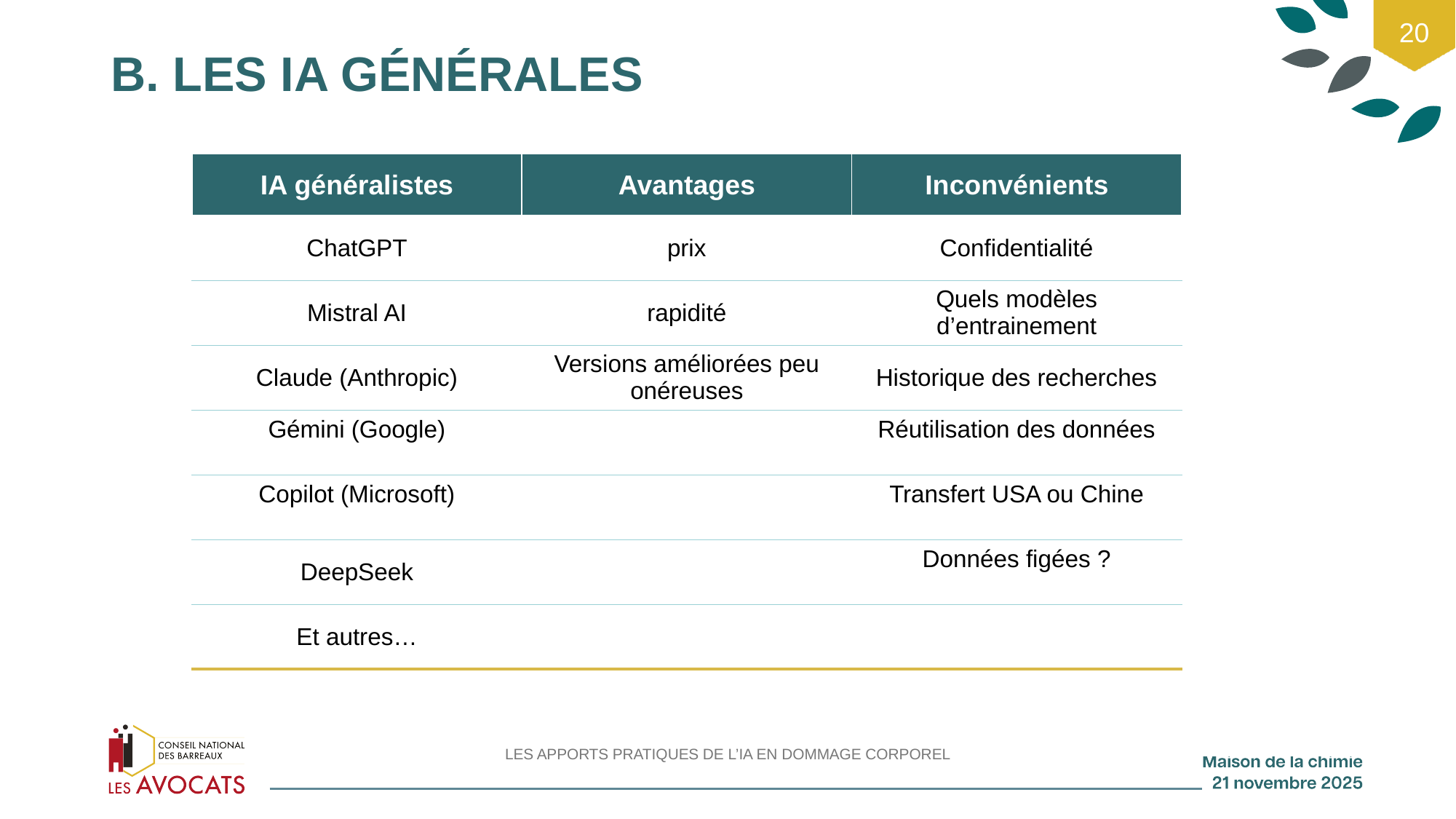

20
# B. LES IA GÉNÉRALES
| IA généralistes | Avantages | Inconvénients |
| --- | --- | --- |
| ChatGPT | prix | Confidentialité |
| Mistral AI | rapidité | Quels modèles d’entrainement |
| Claude (Anthropic) | Versions améliorées peu onéreuses | Historique des recherches |
| Gémini (Google) |  | Réutilisation des données |
| Copilot (Microsoft) |  | Transfert USA ou Chine |
| DeepSeek |  | Données figées ? |
| Et autres… |  |  |
LES APPORTS PRATIQUES DE L’IA EN DOMMAGE CORPOREL